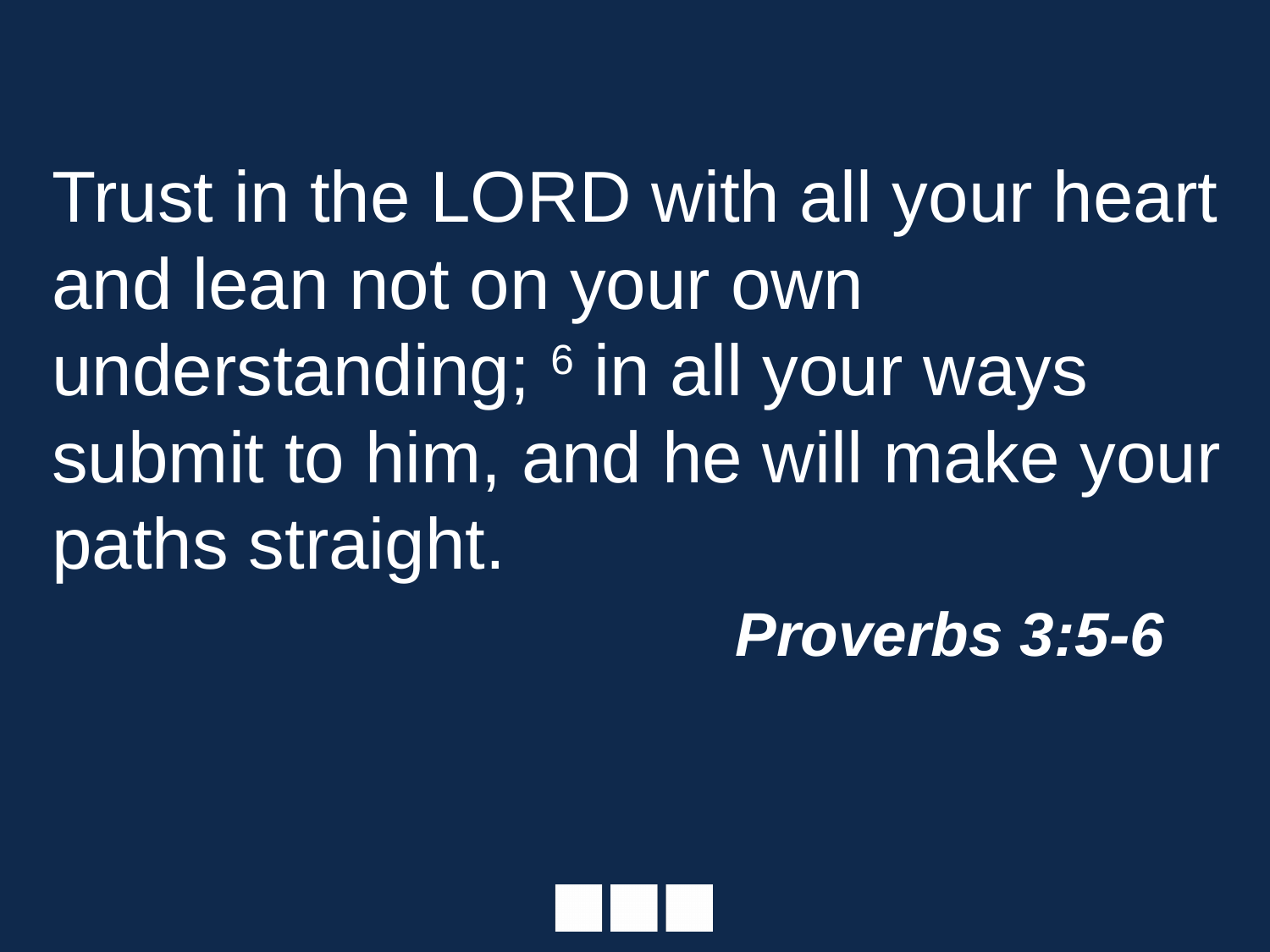

# Trust in the LORD with all your heart and lean not on your own understanding; 6 in all your ways submit to him, and he will make your paths straight. Proverbs 3:5-6